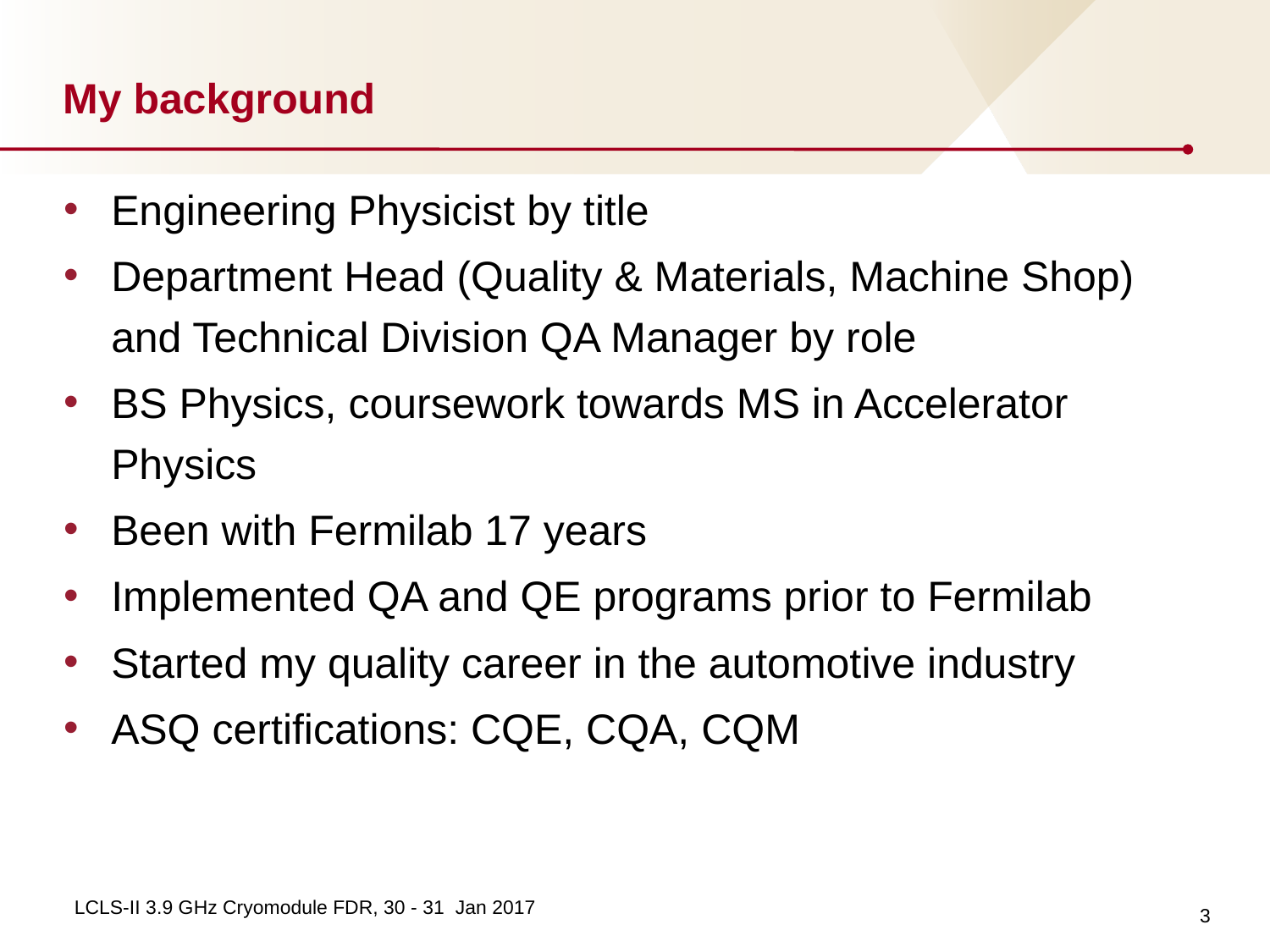

# My background
Engineering Physicist by title
Department Head (Quality & Materials, Machine Shop) and Technical Division QA Manager by role
BS Physics, coursework towards MS in Accelerator Physics
Been with Fermilab 17 years
Implemented QA and QE programs prior to Fermilab
Started my quality career in the automotive industry
ASQ certifications: CQE, CQA, CQM
3
LCLS-II 3.9 GHz Cryomodule FDR, 30 - 31  Jan 2017